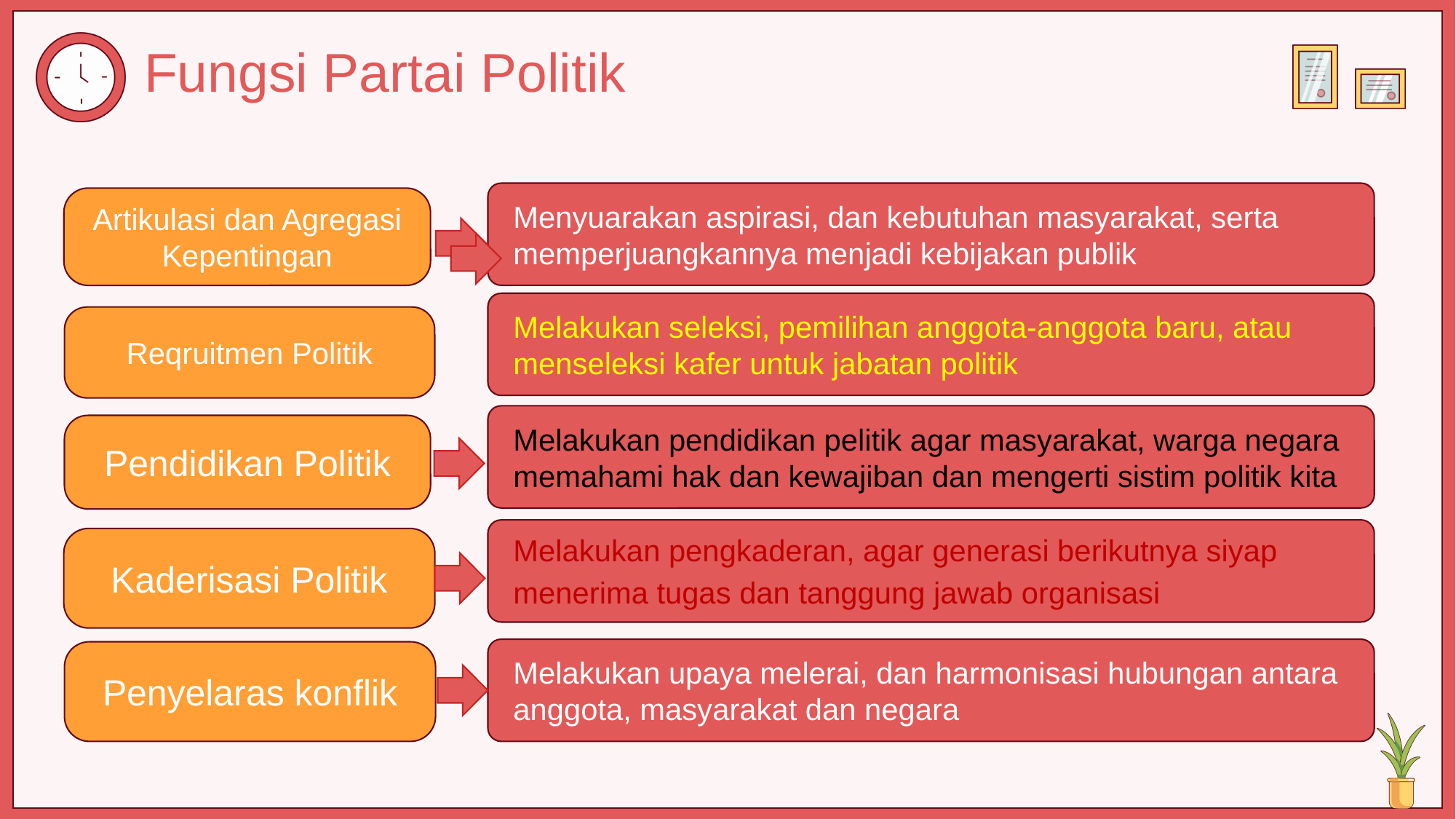

Fungsi Partai Politik
Menyuarakan aspirasi, dan kebutuhan masyarakat, serta memperjuangkannya menjadi kebijakan publik
Artikulasi dan Agregasi Kepentingan

Melakukan seleksi, pemilihan anggota-anggota baru, atau menseleksi kafer untuk jabatan politik
Reqruitmen Politik
Melakukan pendidikan pelitik agar masyarakat, warga negara memahami hak dan kewajiban dan mengerti sistim politik kita
Pendidikan Politik

Melakukan pengkaderan, agar generasi berikutnya siyap menerima tugas dan tanggung jawab organisasi
Kaderisasi Politik

Melakukan upaya melerai, dan harmonisasi hubungan antara anggota, masyarakat dan negara
Penyelaras konflik